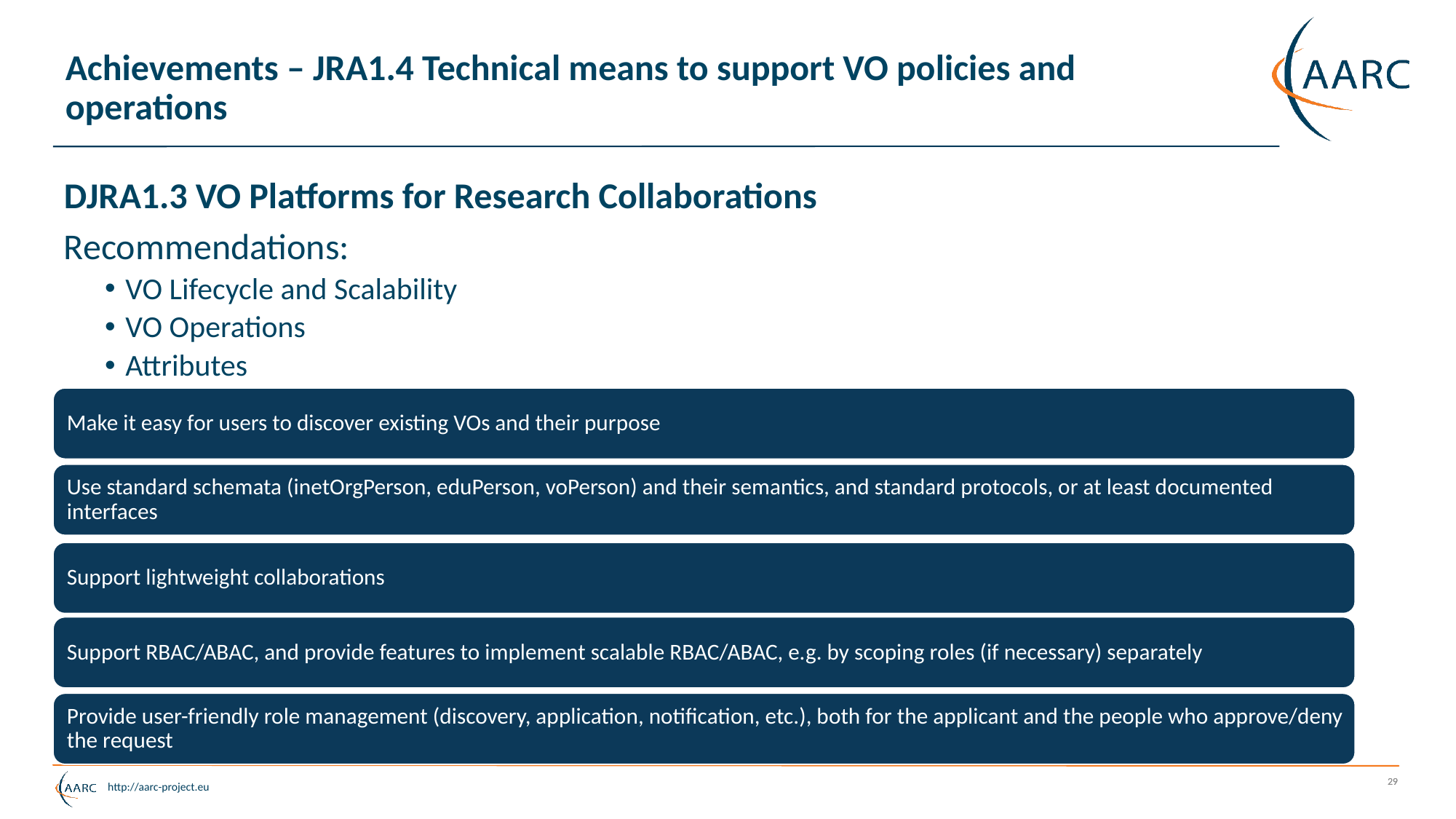

# Achievements – JRA1.4 Technical means to support VO policies and operations
DJRA1.3 VO Platforms for Research Collaborations
Recommendations:
VO Lifecycle and Scalability
VO Operations
Attributes

Make it easy for users to discover existing VOs and their purpose
Use standard schemata (inetOrgPerson, eduPerson, voPerson) and their semantics, and standard protocols, or at least documented interfaces
Support lightweight collaborations
Support RBAC/ABAC, and provide features to implement scalable RBAC/ABAC, e.g. by scoping roles (if necessary) separately
Provide user-friendly role management (discovery, application, notification, etc.), both for the applicant and the people who approve/deny the request
29
29